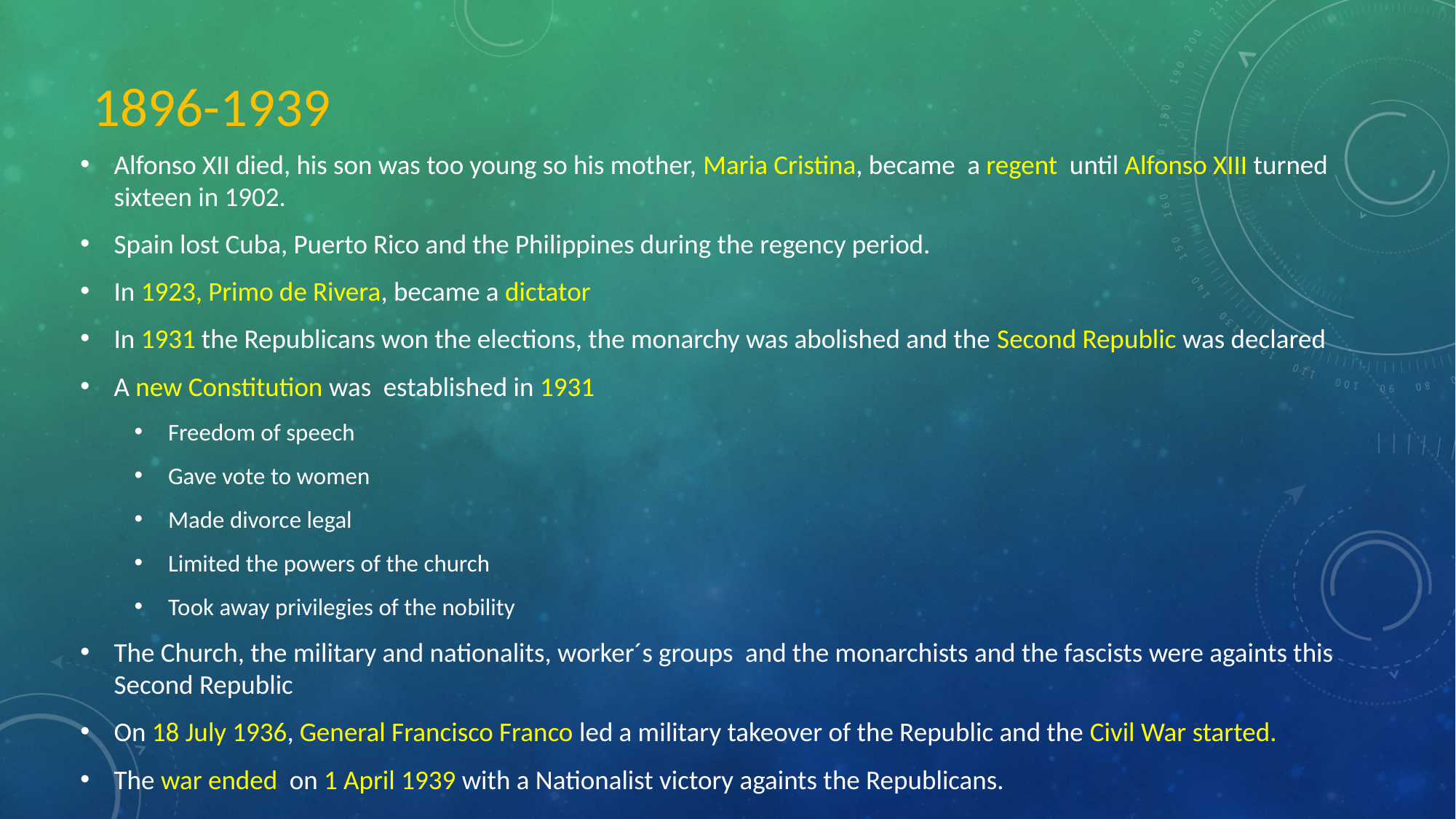

# 1896-1939
Alfonso XII died, his son was too young so his mother, Maria Cristina, became  a regent  until Alfonso XIII turned sixteen in 1902.
Spain lost Cuba, Puerto Rico and the Philippines during the regency period.
In 1923, Primo de Rivera, became a dictator
In 1931 the Republicans won the elections, the monarchy was abolished and the Second Republic was declared
A new Constitution was  established in 1931
Freedom of speech
Gave vote to women
Made divorce legal
Limited the powers of the church
Took away privilegies of the nobility
The Church, the military and nationalits, worker´s groups  and the monarchists and the fascists were againts this Second Republic
On 18 July 1936, General Francisco Franco led a military takeover of the Republic and the Civil War started.
The war ended  on 1 April 1939 with a Nationalist victory againts the Republicans.